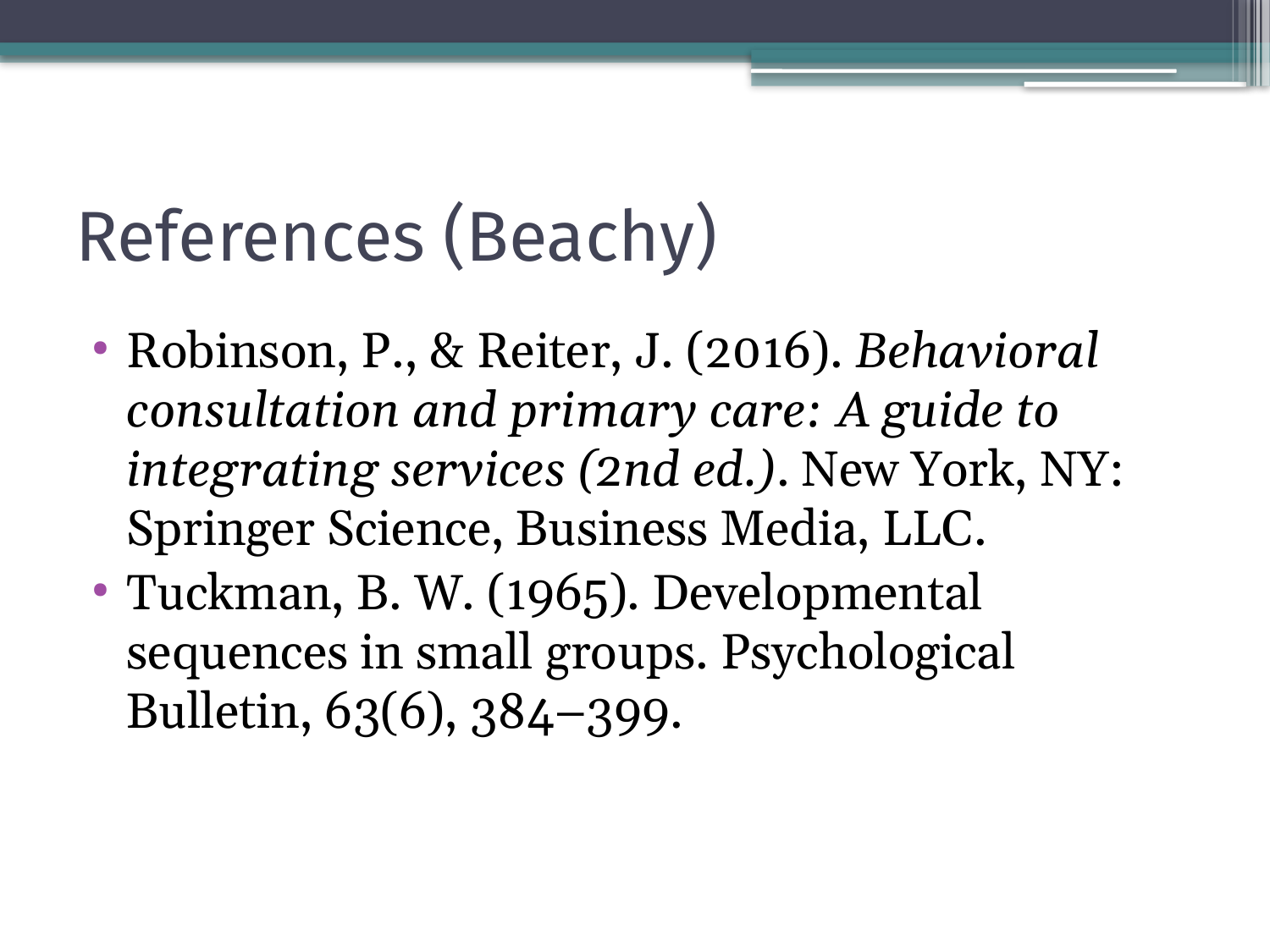

# References (Beachy)
Robinson, P., & Reiter, J. (2016). Behavioral consultation and primary care: A guide to integrating services (2nd ed.). New York, NY: Springer Science, Business Media, LLC.
Tuckman, B. W. (1965). Developmental sequences in small groups. Psychological Bulletin, 63(6), 384–399.